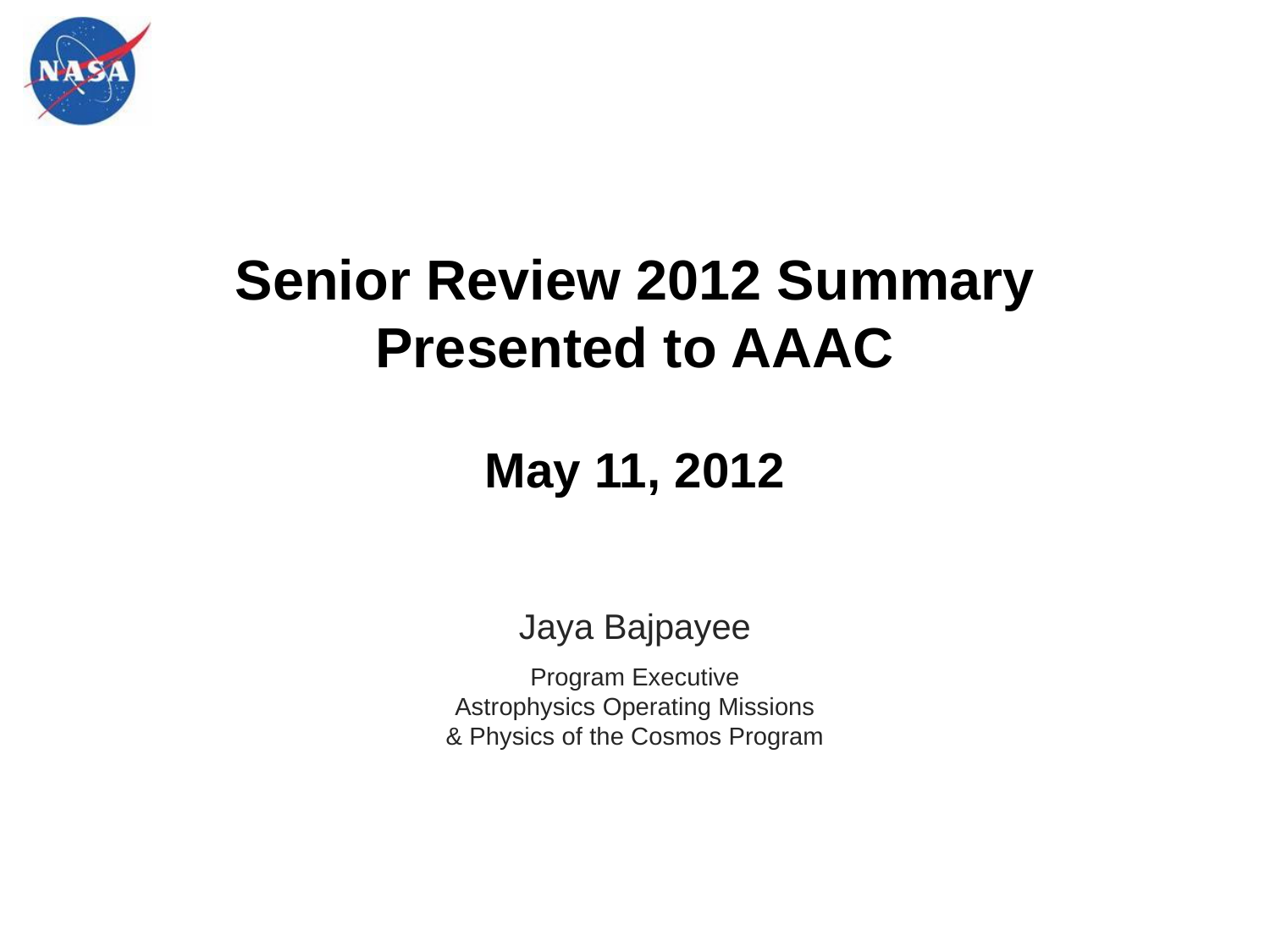

# Senior Review 2012 Summary Presented to AAAC May 11, 2012
Jaya Bajpayee
Program Executive
Astrophysics Operating Missions
& Physics of the Cosmos Program